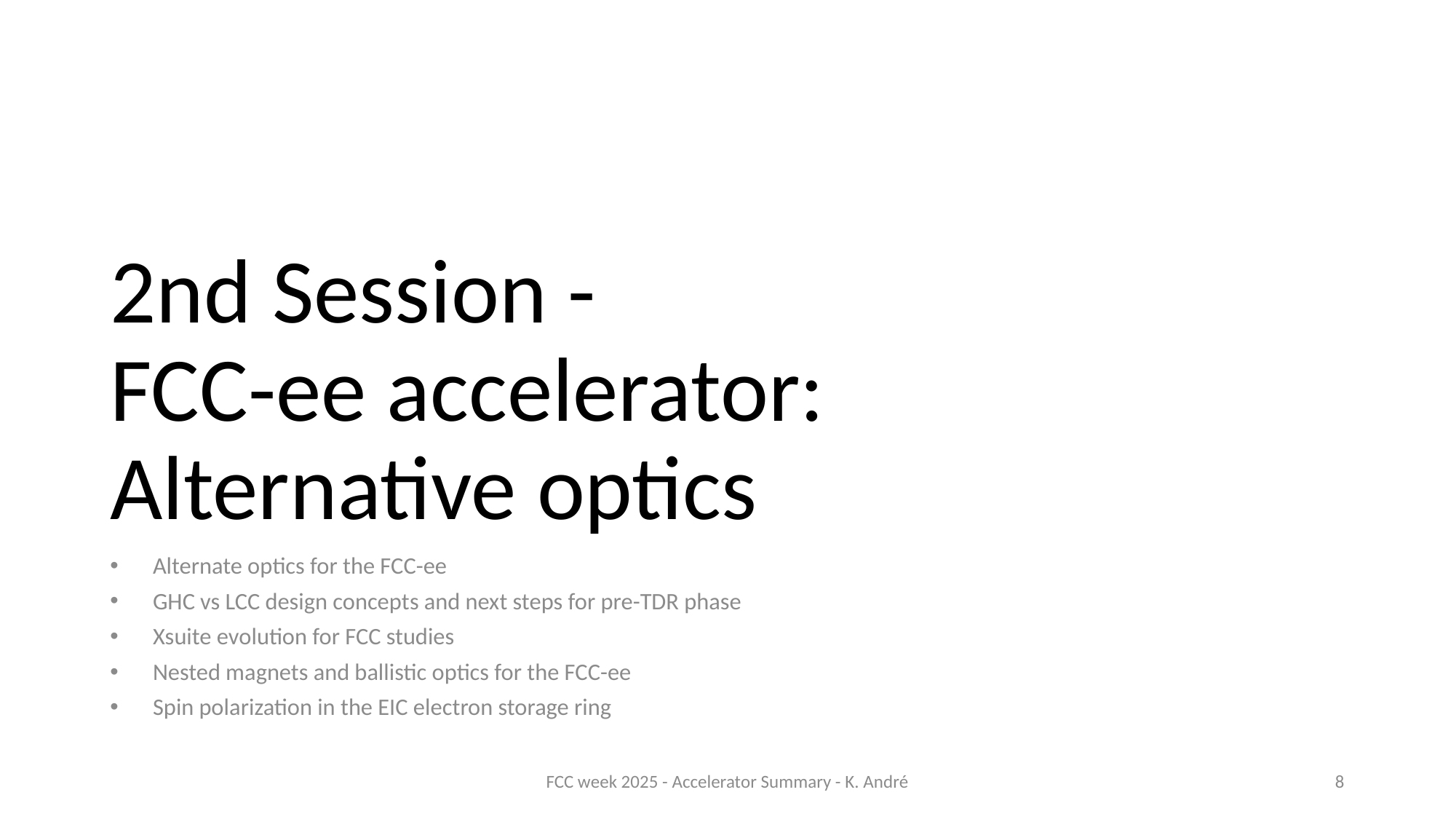

# 2nd Session - FCC-ee accelerator: Alternative optics
Alternate optics for the FCC-ee
GHC vs LCC design concepts and next steps for pre-TDR phase
Xsuite evolution for FCC studies
Nested magnets and ballistic optics for the FCC-ee
Spin polarization in the EIC electron storage ring

FCC week 2025 - Accelerator Summary - K. André
8